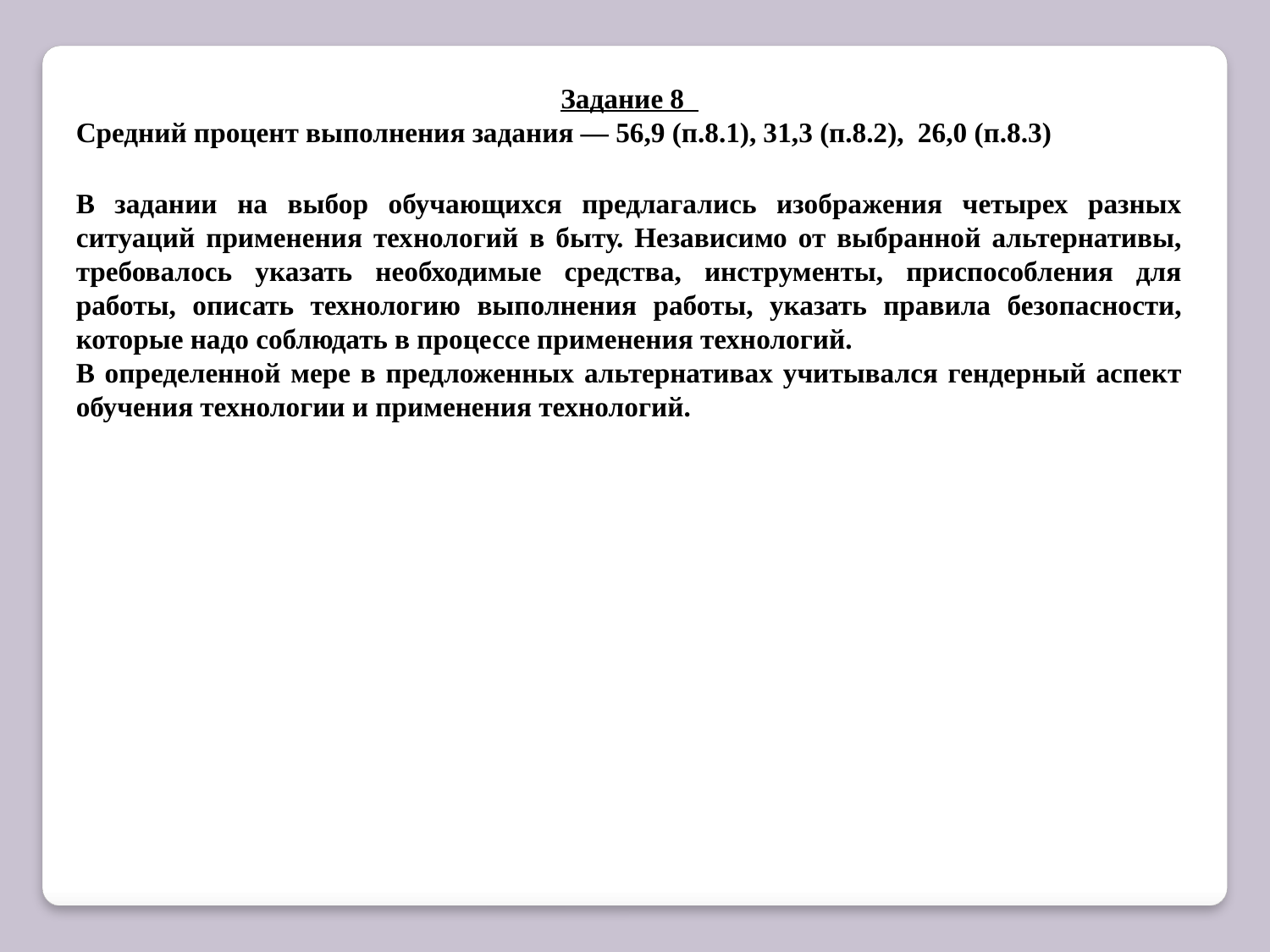

Задание 8
Средний процент выполнения задания — 56,9 (п.8.1), 31,3 (п.8.2),  26,0 (п.8.3)

В задании на выбор обучающихся предлагались изображения четырех разных ситуаций применения технологий в быту. Независимо от выбранной альтернативы, требовалось указать необходимые средства, инструменты, приспособления для работы, описать технологию выполнения работы, указать правила безопасности, которые надо соблюдать в процессе применения технологий.
В определенной мере в предложенных альтернативах учитывался гендерный аспект обучения технологии и применения технологий.